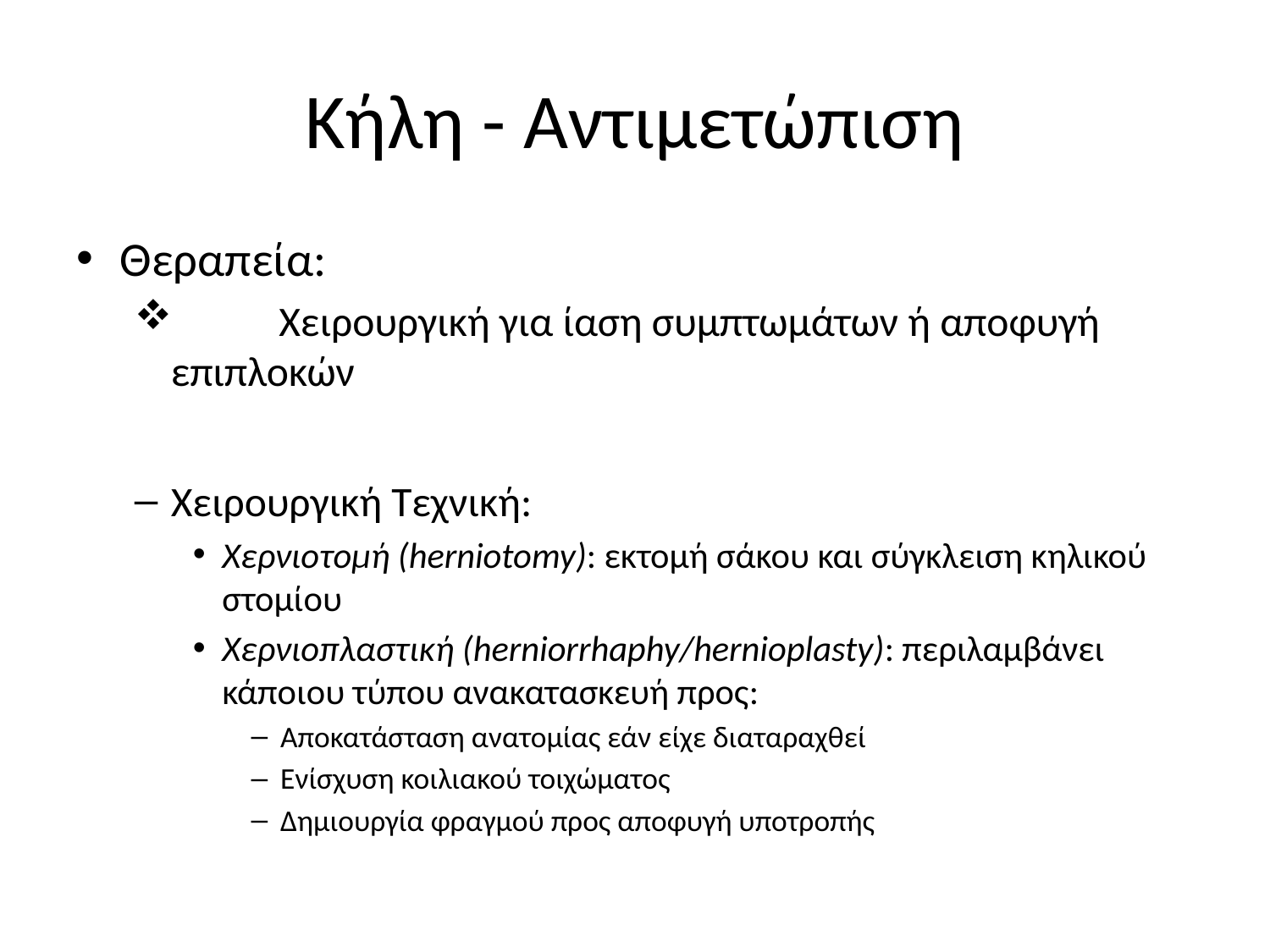

# Κήλη - Αντιμετώπιση
Θεραπεία:
 	Χειρουργική για ίαση συμπτωμάτων ή αποφυγή επιπλοκών

Χειρουργική Τεχνική:
Χερνιοτομή (herniotomy): εκτομή σάκου και σύγκλειση κηλικού στομίου
Χερνιοπλαστική (herniorrhaphy/hernioplasty): περιλαμβάνει κάποιου τύπου ανακατασκευή προς:
Αποκατάσταση ανατομίας εάν είχε διαταραχθεί
Ενίσχυση κοιλιακού τοιχώματος
Δημιουργία φραγμού προς αποφυγή υποτροπής